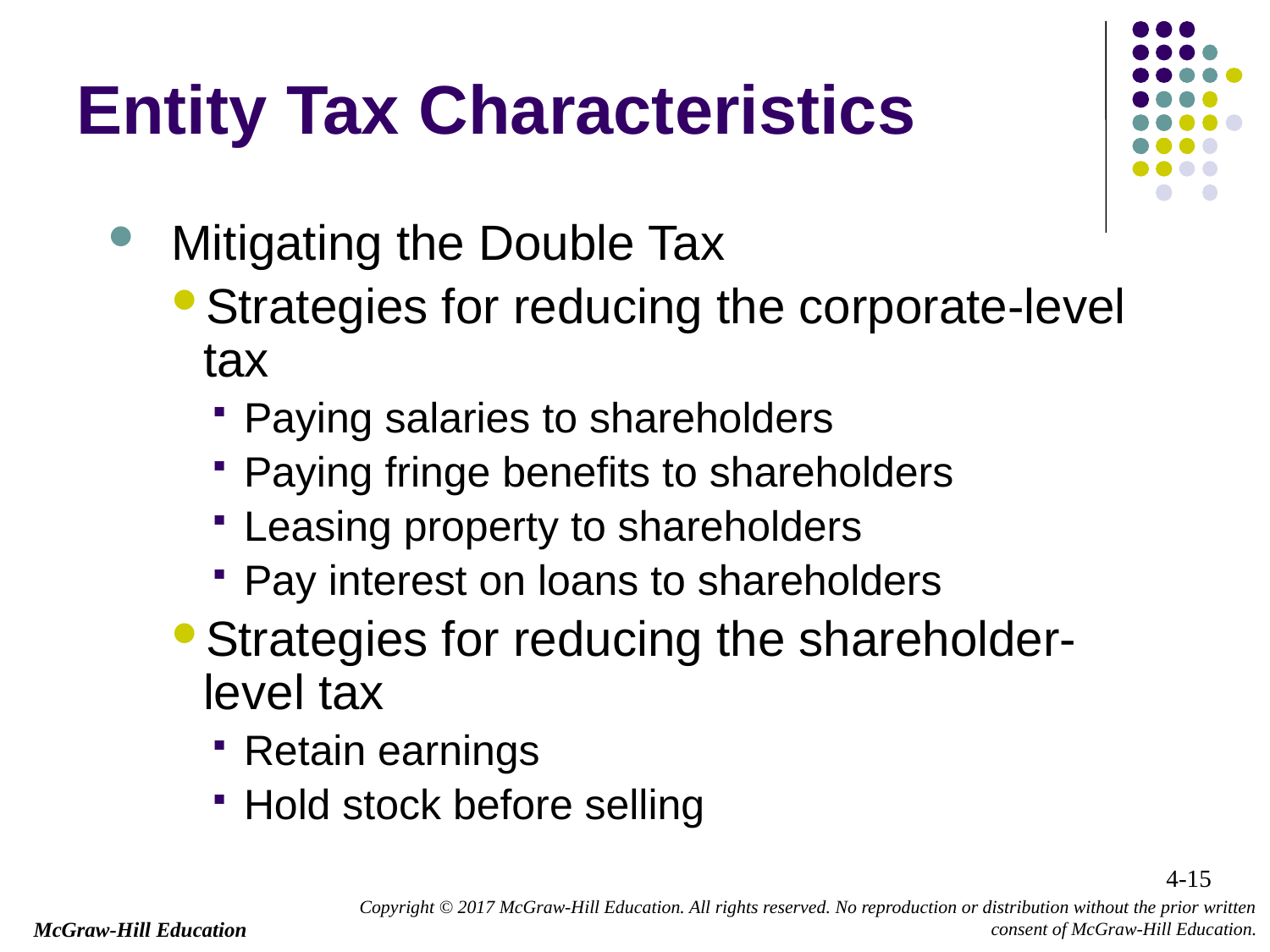

Entity Tax Characteristics
Mitigating the Double Tax
Strategies for reducing the corporate-level tax
Paying salaries to shareholders
Paying fringe benefits to shareholders
Leasing property to shareholders
Pay interest on loans to shareholders
Strategies for reducing the shareholder-level tax
Retain earnings
Hold stock before selling